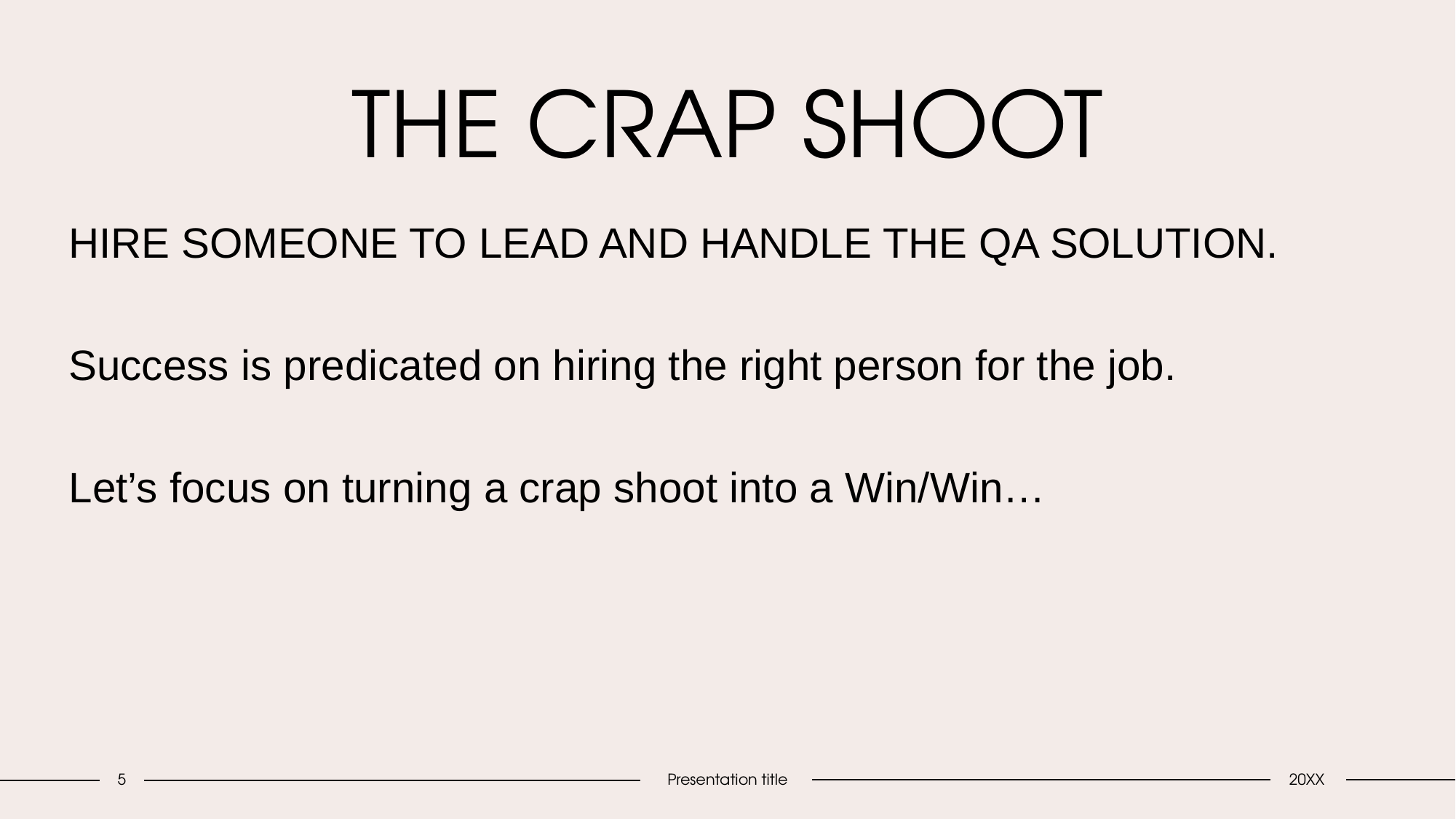

# THE CRAP SHOOT
HIRE SOMEONE TO LEAD AND HANDLE THE QA SOLUTION.

Success is predicated on hiring the right person for the job.

Let’s focus on turning a crap shoot into a Win/Win…
5
Presentation title
20XX